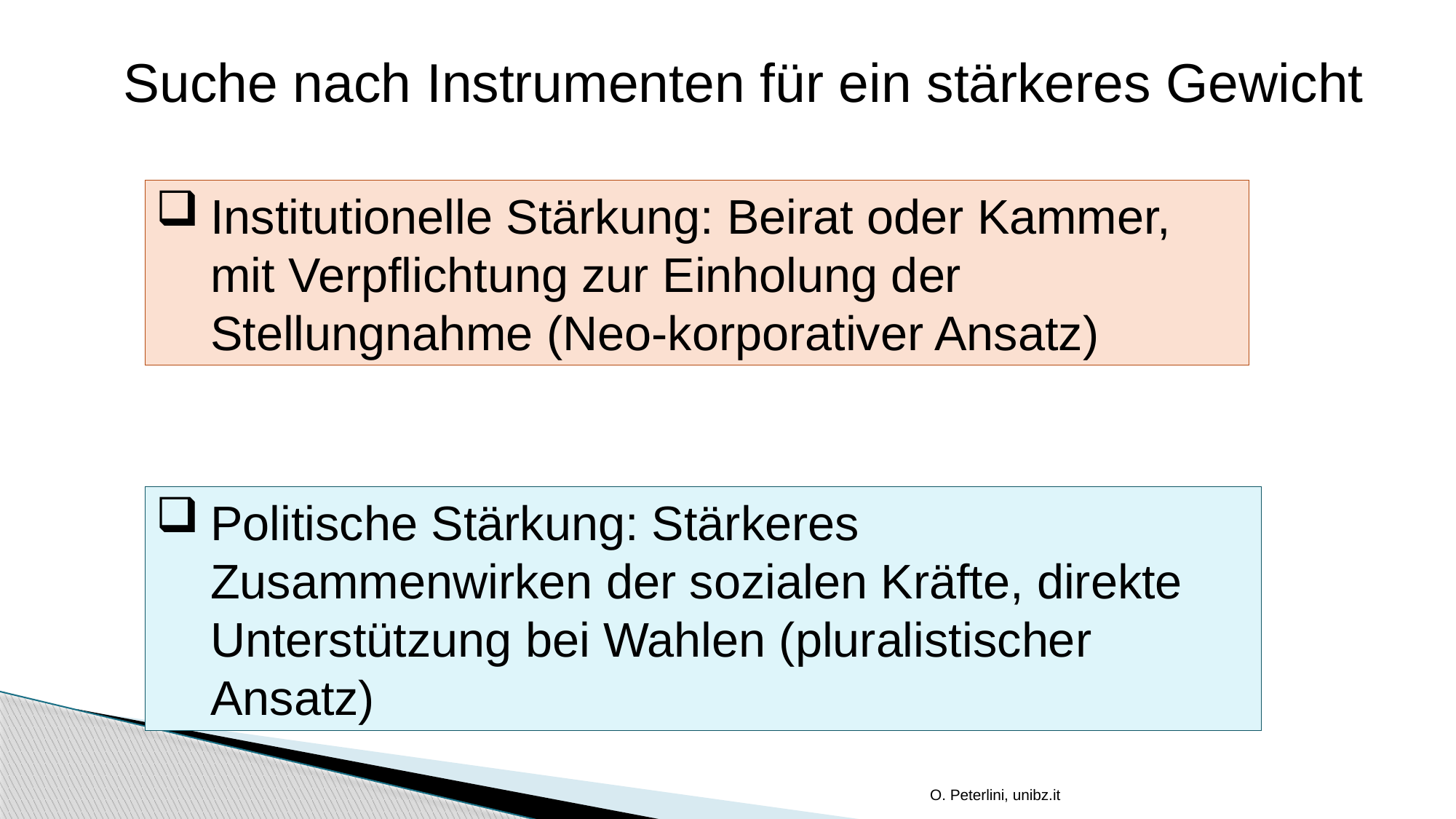

Suche nach Instrumenten für ein stärkeres Gewicht
Institutionelle Stärkung: Beirat oder Kammer, mit Verpflichtung zur Einholung der Stellungnahme (Neo-korporativer Ansatz)
Politische Stärkung: Stärkeres Zusammenwirken der sozialen Kräfte, direkte Unterstützung bei Wahlen (pluralistischer Ansatz)
O. Peterlini, unibz.it